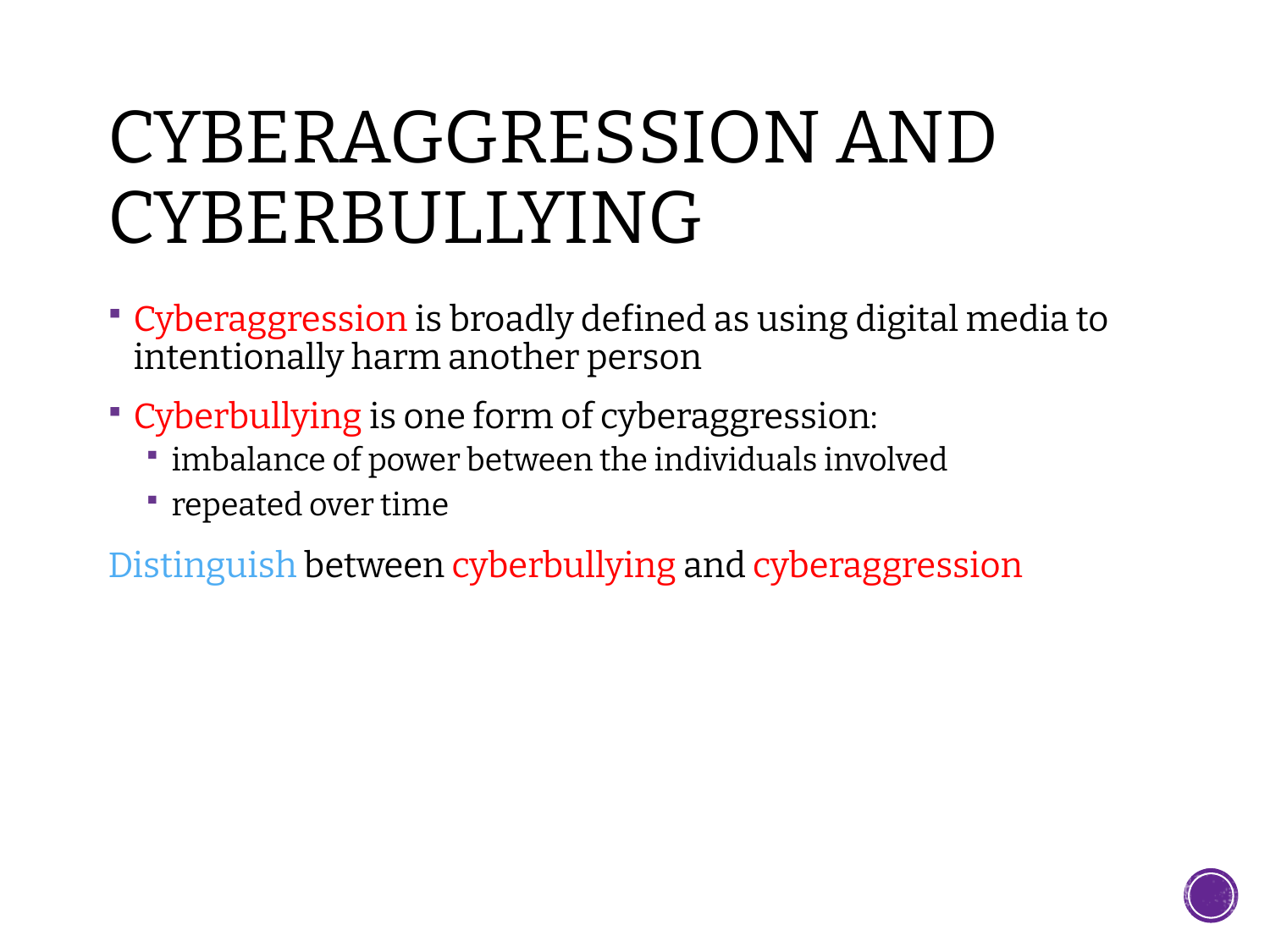

# cyberaggression and cyberbullying
Cyberaggression is broadly defined as using digital media to intentionally harm another person
Cyberbullying is one form of cyberaggression:
imbalance of power between the individuals involved
repeated over time
Distinguish between cyberbullying and cyberaggression